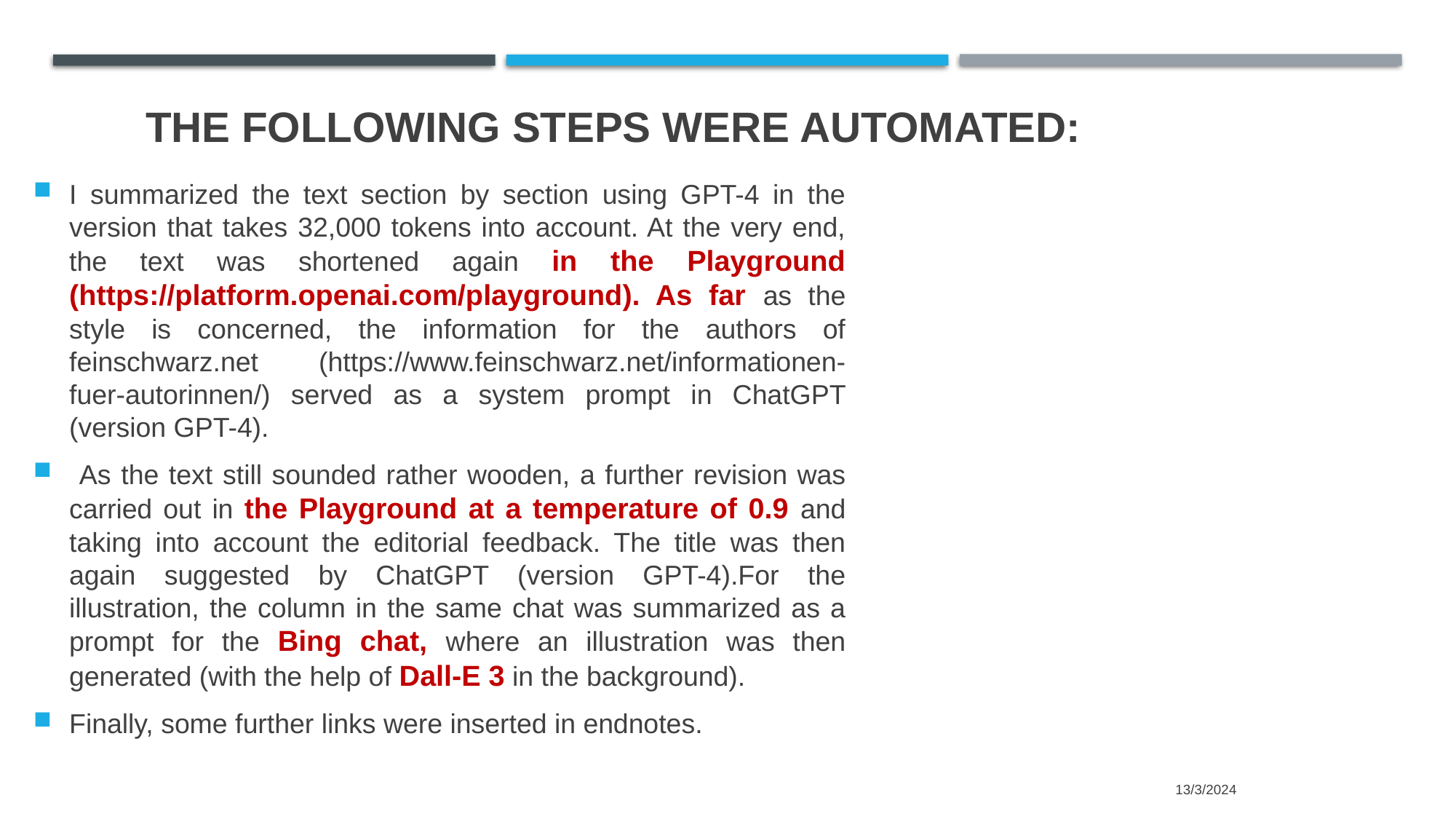

# The following steps were automated:
I summarized the text section by section using GPT-4 in the version that takes 32,000 tokens into account. At the very end, the text was shortened again in the Playground (https://platform.openai.com/playground). As far as the style is concerned, the information for the authors of feinschwarz.net (https://www.feinschwarz.net/informationen-fuer-autorinnen/) served as a system prompt in ChatGPT (version GPT-4).
 As the text still sounded rather wooden, a further revision was carried out in the Playground at a temperature of 0.9 and taking into account the editorial feedback. The title was then again suggested by ChatGPT (version GPT-4).For the illustration, the column in the same chat was summarized as a prompt for the Bing chat, where an illustration was then generated (with the help of Dall-E 3 in the background).
Finally, some further links were inserted in endnotes.
13/3/2024